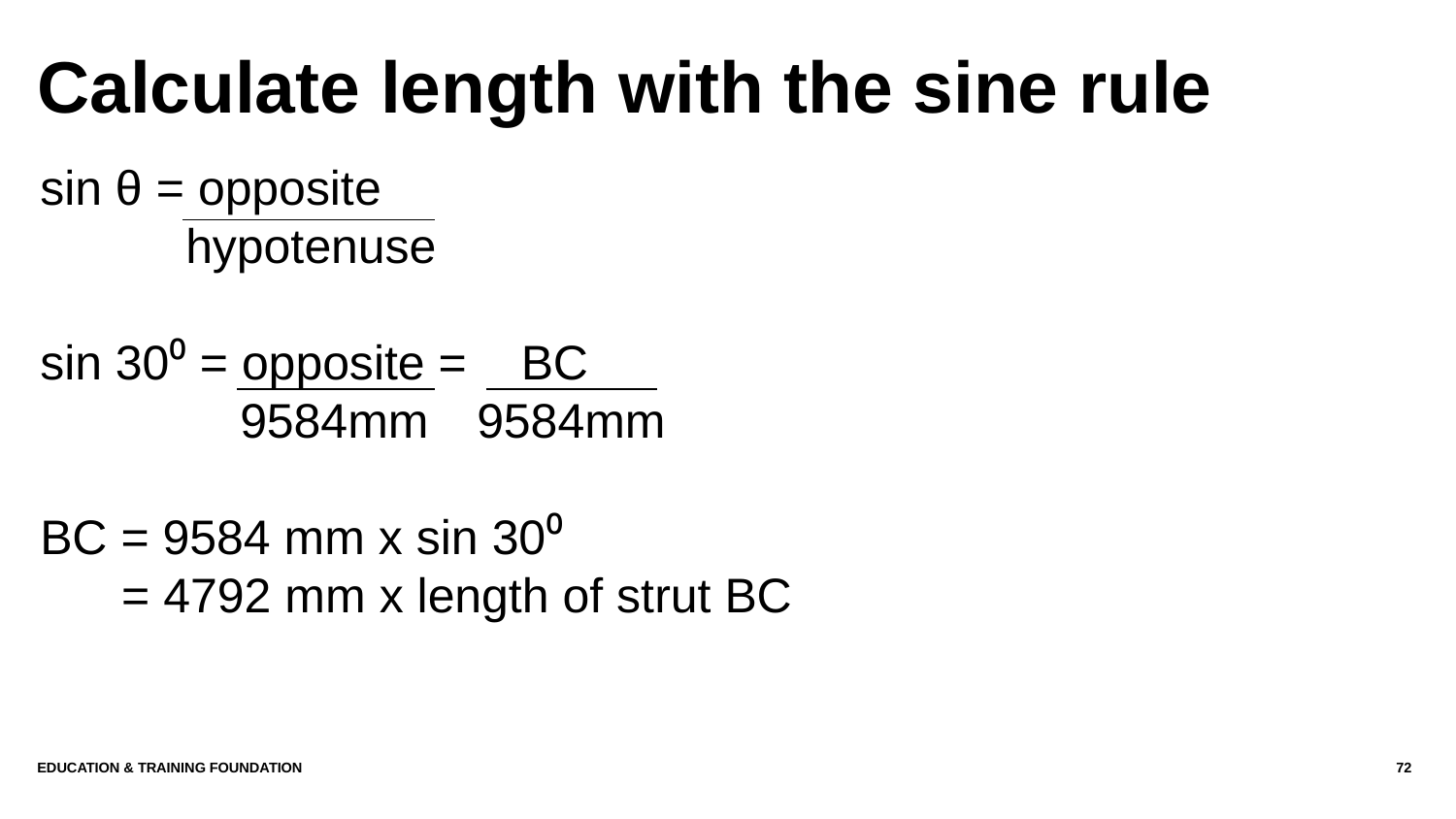

# Calculate length with the sine rule
sin θ = opposite
	hypotenuse

sin 30⁰ = opposite =    BC
	    9584mm	9584mm

BC = 9584 mm x sin 30⁰
      = 4792 mm x length of strut BC
Education & Training Foundation
72